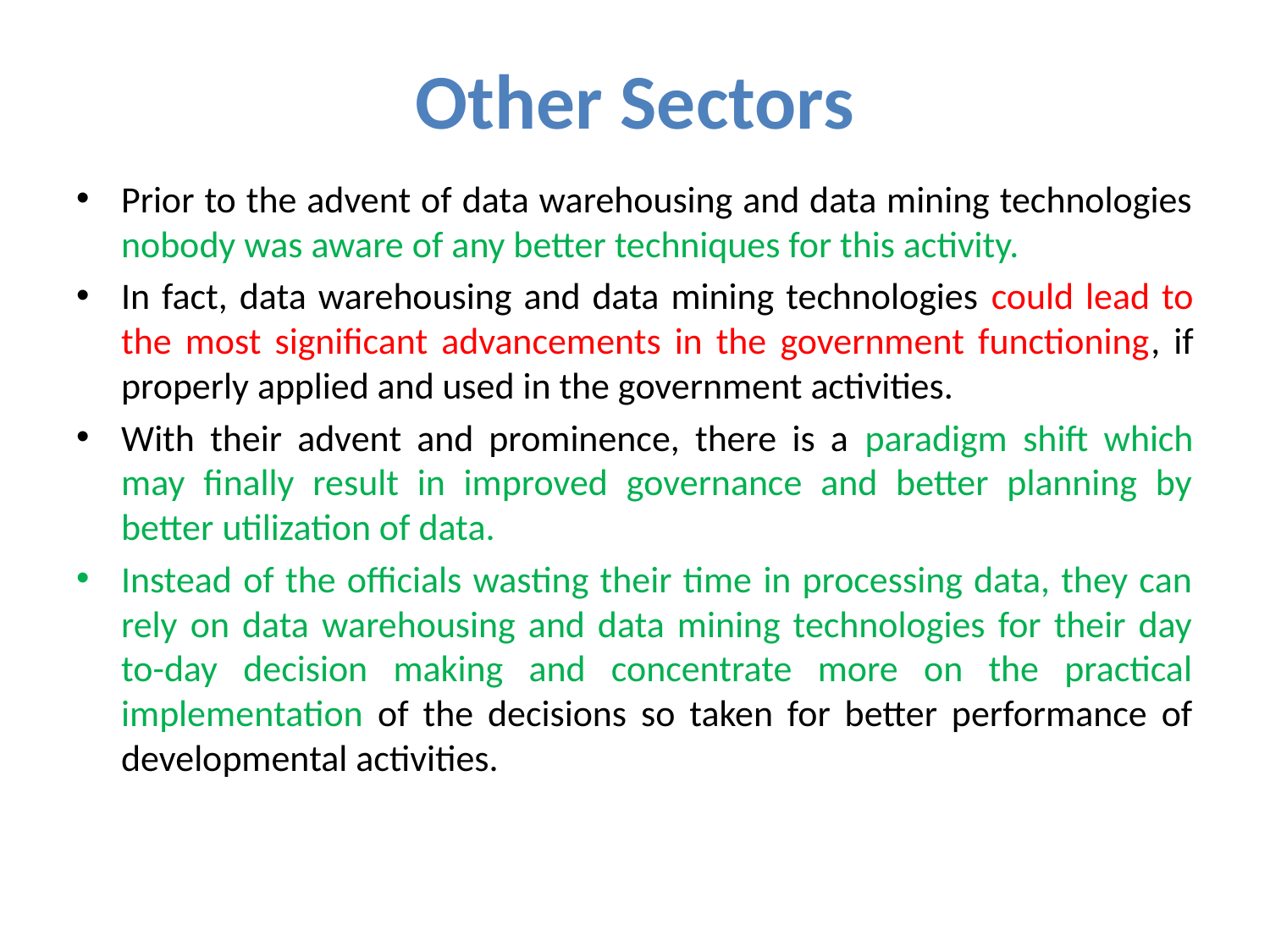

# Other Sectors
Prior to the advent of data warehousing and data mining technologies nobody was aware of any better techniques for this activity.
In fact, data warehousing and data mining technologies could lead to the most significant advancements in the government functioning, if properly applied and used in the government activities.
With their advent and prominence, there is a paradigm shift which may finally result in improved governance and better planning by better utilization of data.
Instead of the officials wasting their time in processing data, they can rely on data warehousing and data mining technologies for their day to-day decision making and concentrate more on the practical implementation of the decisions so taken for better performance of developmental activities.